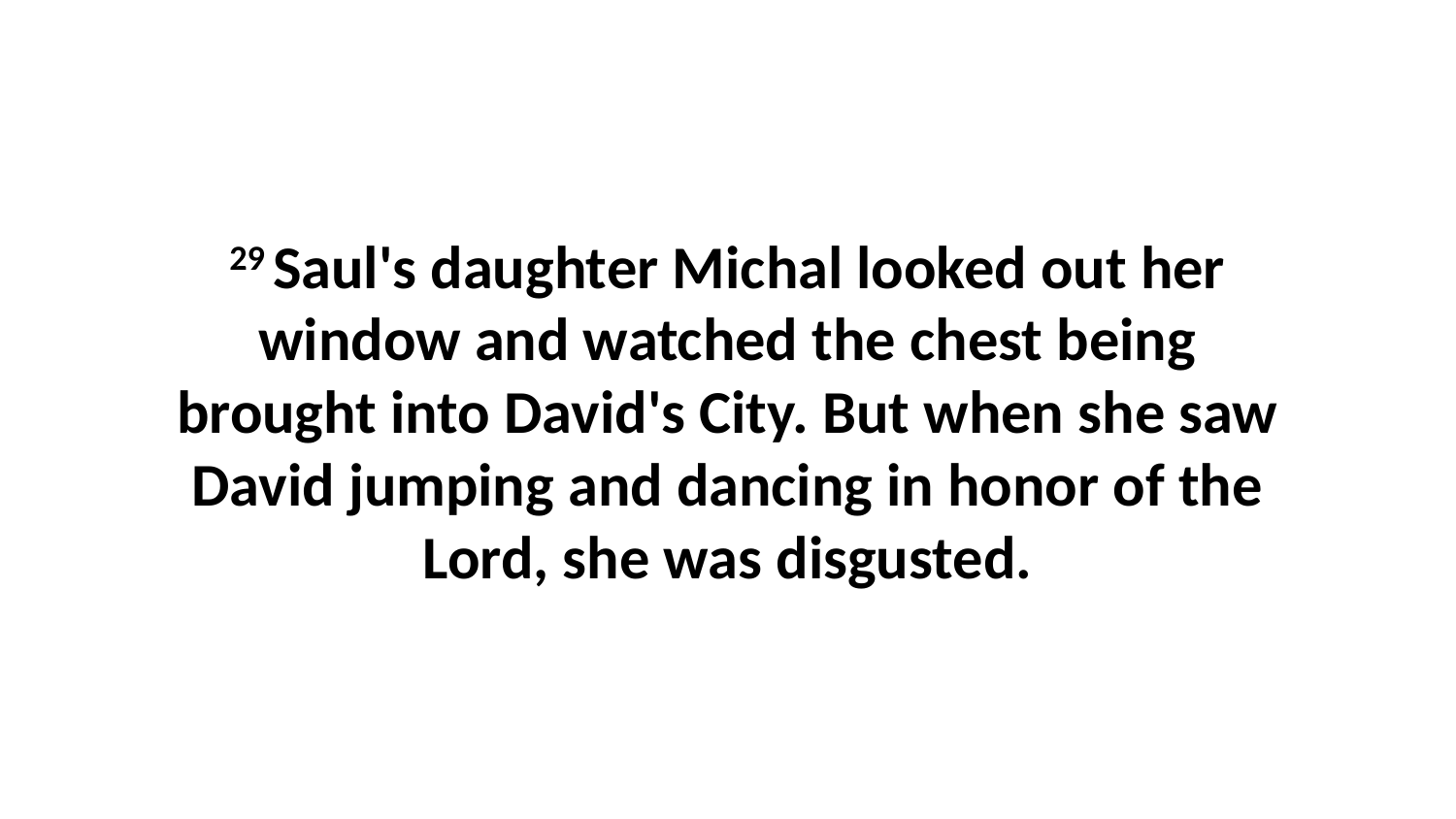

29 Saul's daughter Michal looked out her window and watched the chest being brought into David's City. But when she saw David jumping and dancing in honor of the Lord, she was disgusted.